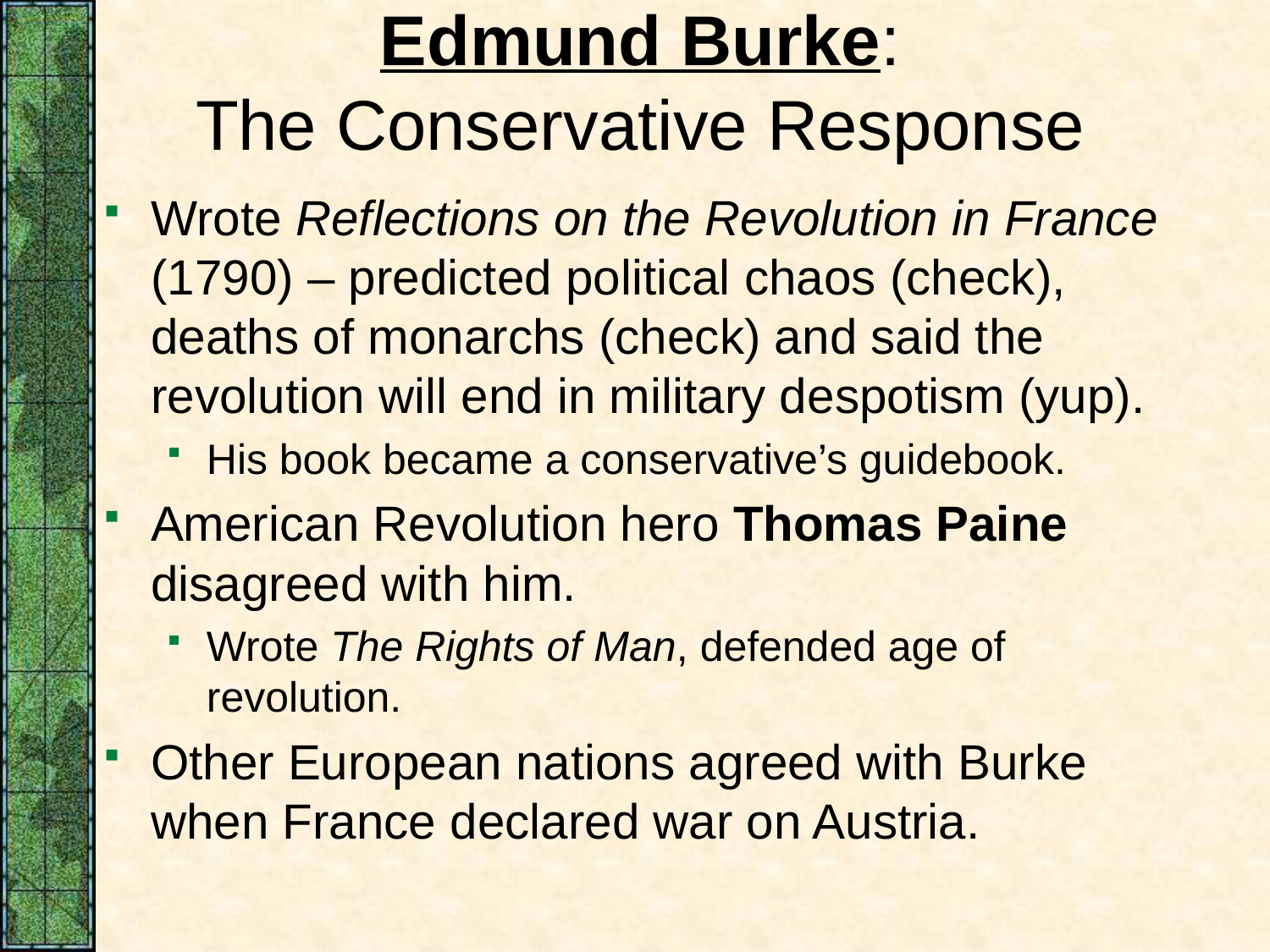

# Edmund Burke: The Conservative Response
Wrote Reflections on the Revolution in France (1790) – predicted political chaos (check), deaths of monarchs (check) and said the revolution will end in military despotism (yup).
His book became a conservative’s guidebook.
American Revolution hero Thomas Paine disagreed with him.
Wrote The Rights of Man, defended age of revolution.
Other European nations agreed with Burke when France declared war on Austria.